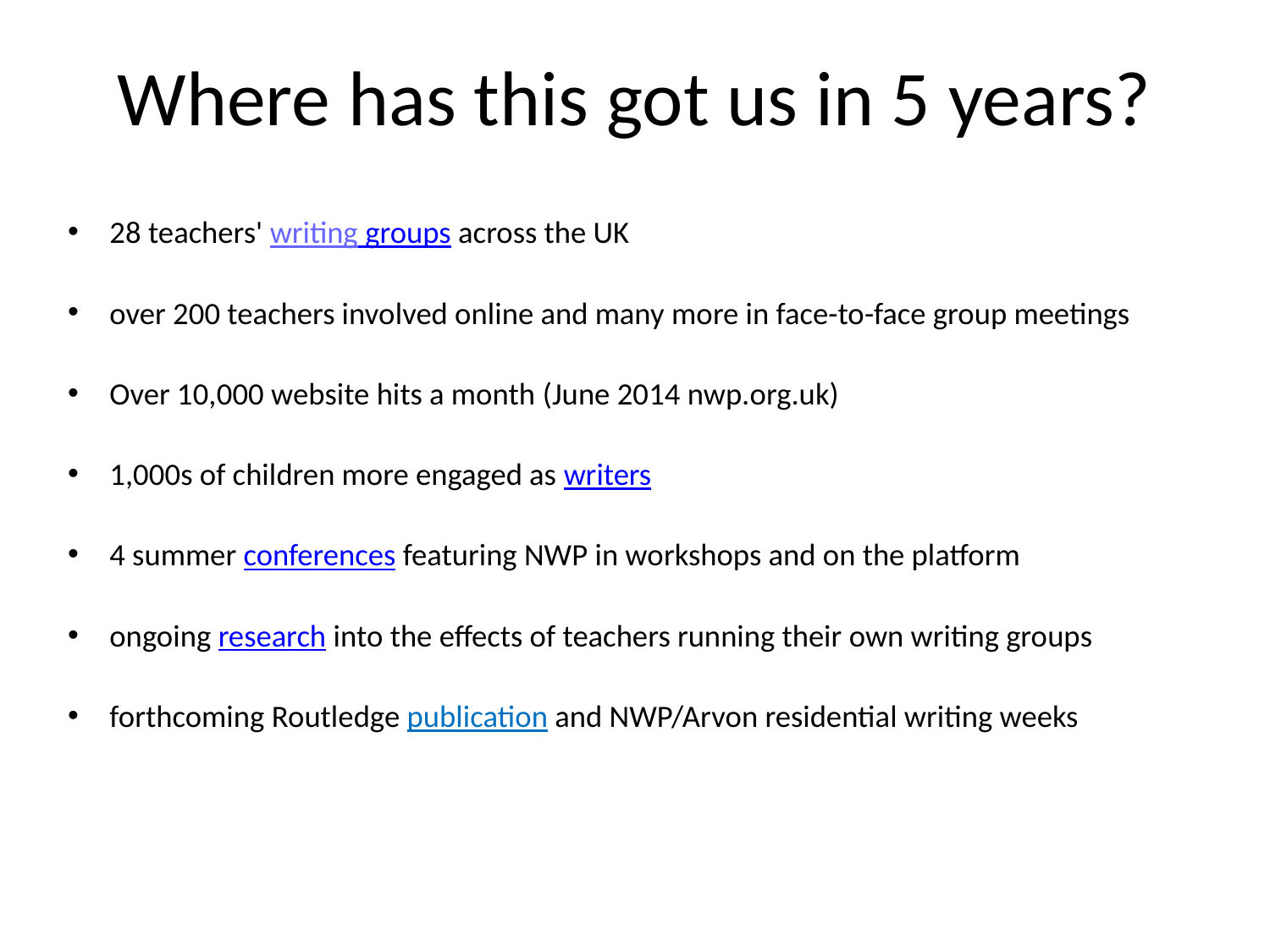

# Where has this got us in 5 years?
28 teachers' writing groups across the UK
over 200 teachers involved online and many more in face-to-face group meetings
Over 10,000 website hits a month (June 2014 nwp.org.uk)
1,000s of children more engaged as writers
4 summer conferences featuring NWP in workshops and on the platform
ongoing research into the effects of teachers running their own writing groups
forthcoming Routledge publication and NWP/Arvon residential writing weeks